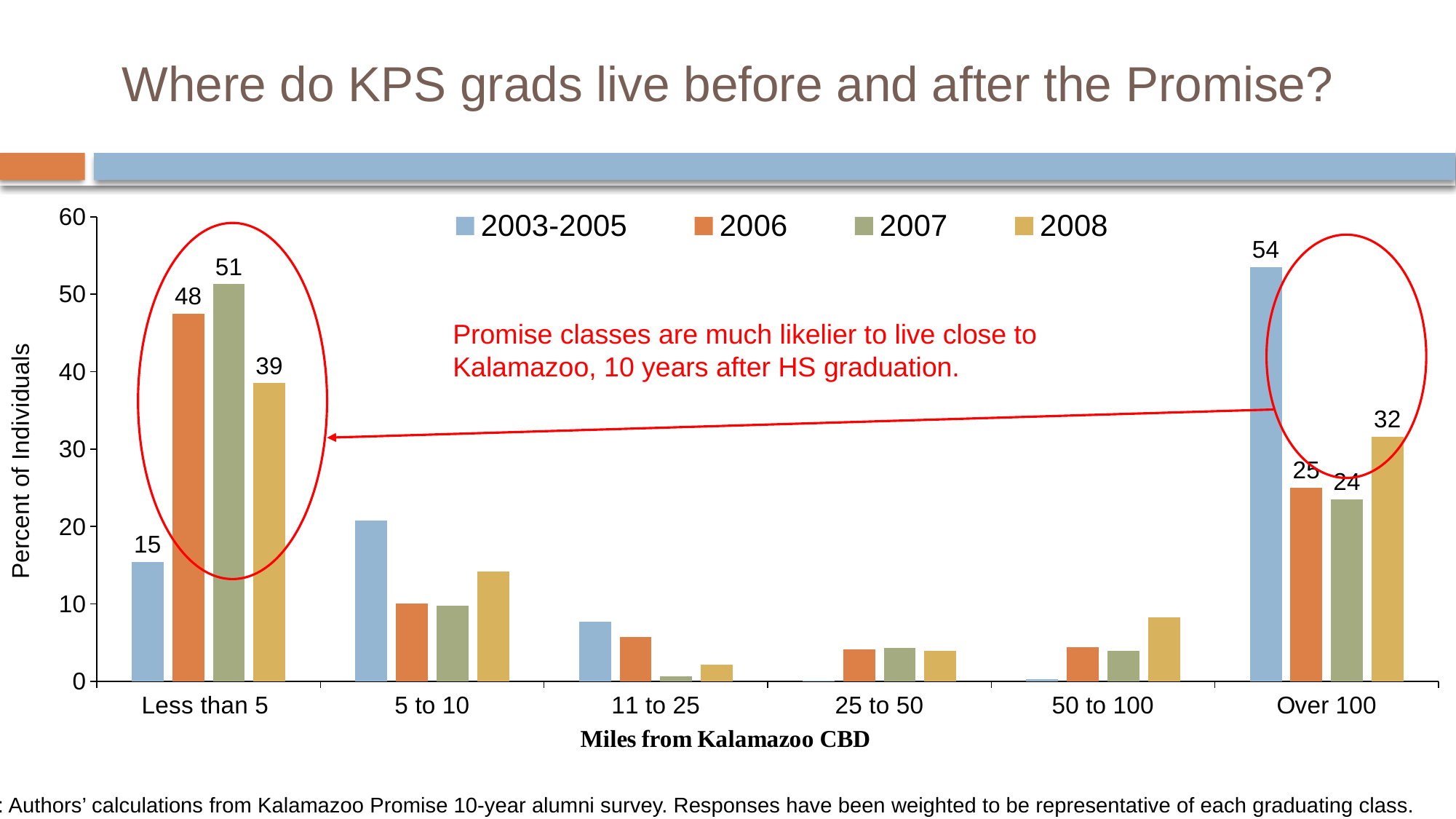

# Where do KPS grads live before and after the Promise?

### Chart

| Category | 2003-2005 | 2006 | 2007 | 2008 |
|---|---|---|---|---|
| Less than 5  | 15.4 | 47.5 | 51.3 | 38.5 |
| 5 to 10 | 20.8 | 10.1 | 9.8 | 14.2 |
| 11 to 25 | 7.7 | 5.7 | 0.7 | 2.2 |
| 25 to 50 | 0.1 | 4.1 | 4.3 | 4.0 |
| 50 to 100 | 0.3 | 4.4 | 4.0 | 8.3 |
| Over 100 | 53.5 | 25.0 | 23.5 | 31.6 |

Promise classes are much likelier to live close to Kalamazoo, 10 years after HS graduation.
Source: Authors’ calculations from Kalamazoo Promise 10-year alumni survey. Responses have been weighted to be representative of each graduating class.